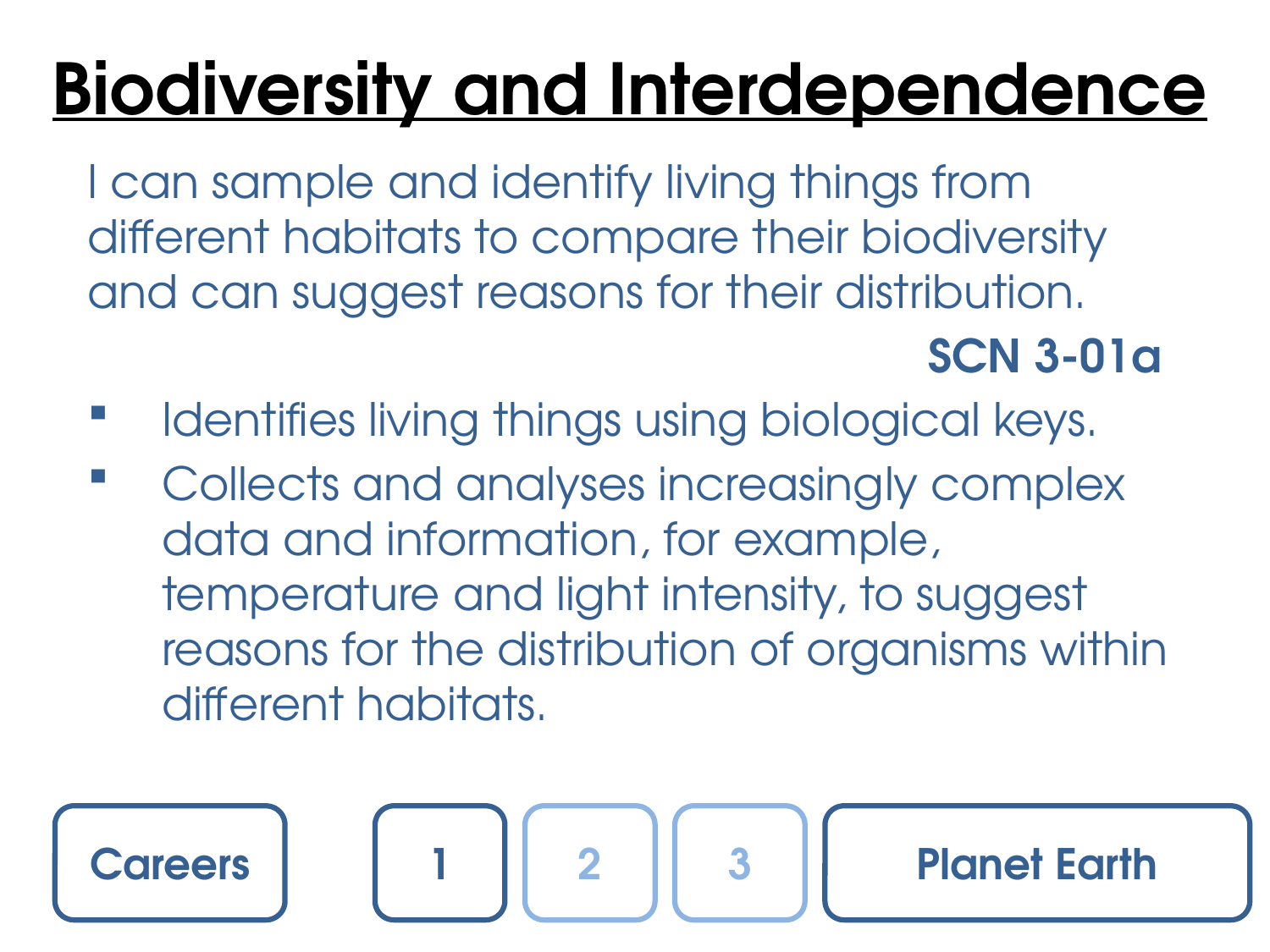

# Biodiversity and Interdependence
I can sample and identify living things from different habitats to compare their biodiversity and can suggest reasons for their distribution.
SCN 3-01a
Identifies living things using biological keys.
Collects and analyses increasingly complex data and information, for example, temperature and light intensity, to suggest reasons for the distribution of organisms within different habitats.
Careers
1
2
3
Planet Earth